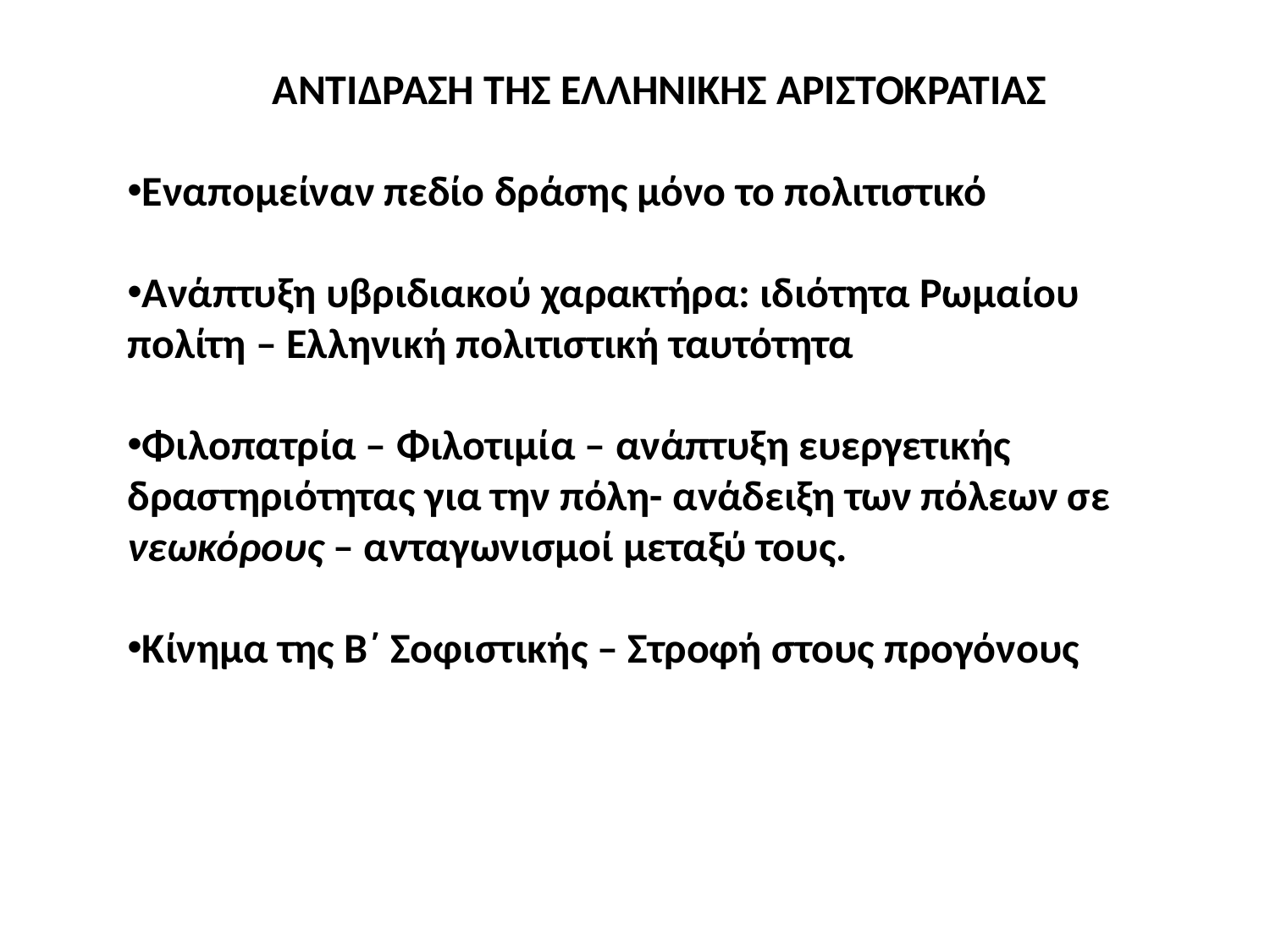

ΑΝΤΙΔΡΑΣΗ ΤΗΣ ΕΛΛΗΝΙΚΗΣ ΑΡΙΣΤΟΚΡΑΤΙΑΣ

Εναπομείναν πεδίο δράσης μόνο το πολιτιστικό

Ανάπτυξη υβριδιακού χαρακτήρα: ιδιότητα Ρωμαίου πολίτη – Ελληνική πολιτιστική ταυτότητα

Φιλοπατρία – Φιλοτιμία – ανάπτυξη ευεργετικής δραστηριότητας για την πόλη- ανάδειξη των πόλεων σε νεωκόρους – ανταγωνισμοί μεταξύ τους.

Κίνημα της Β΄ Σοφιστικής – Στροφή στους προγόνους